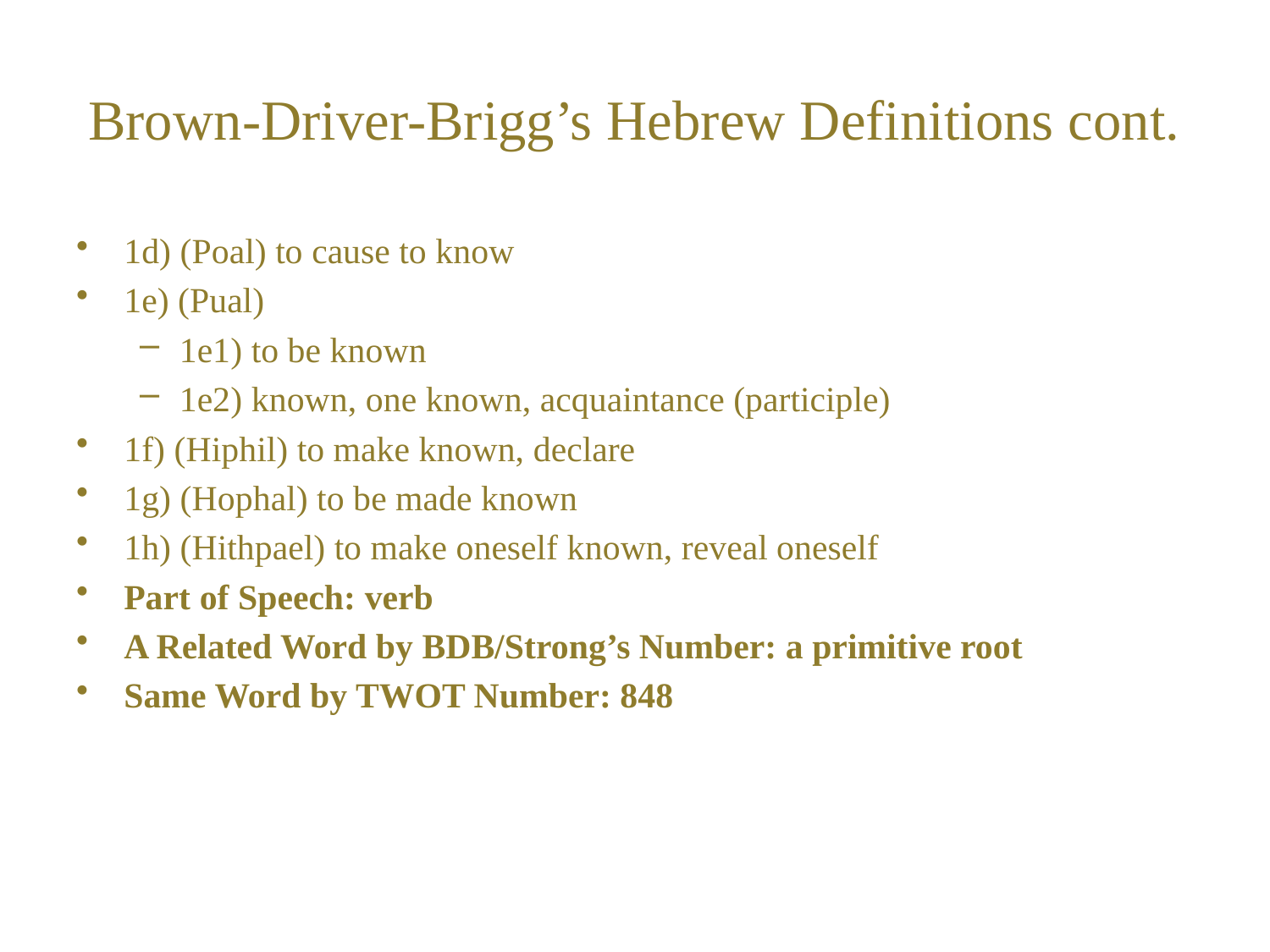

# Brown-Driver-Brigg’s Hebrew Definitions cont.
1d) (Poal) to cause to know
1e) (Pual)
1e1) to be known
1e2) known, one known, acquaintance (participle)
1f) (Hiphil) to make known, declare
1g) (Hophal) to be made known
1h) (Hithpael) to make oneself known, reveal oneself
Part of Speech: verb
A Related Word by BDB/Strong’s Number: a primitive root
Same Word by TWOT Number: 848